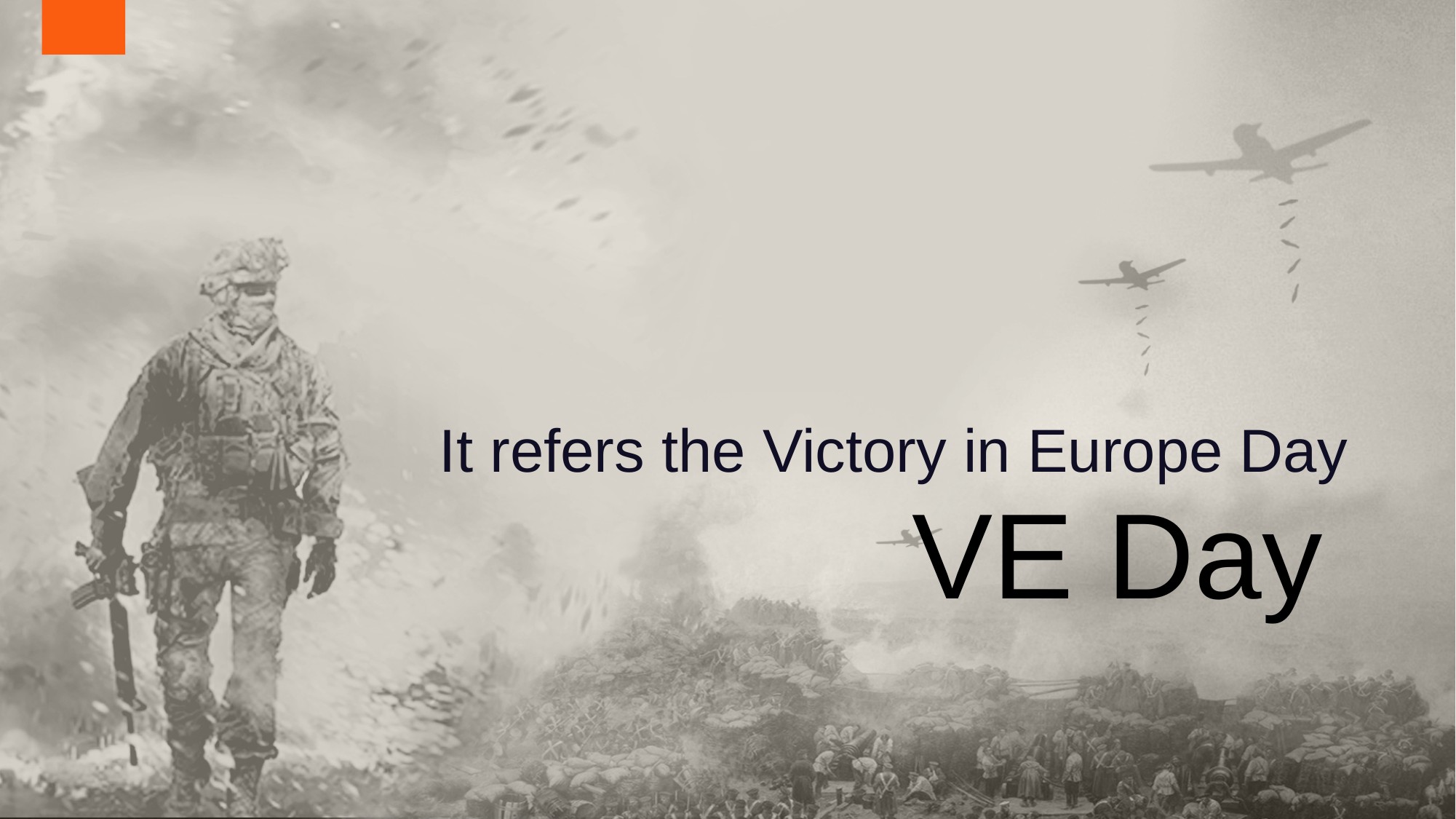

It refers the Victory in Europe Day
VE Day